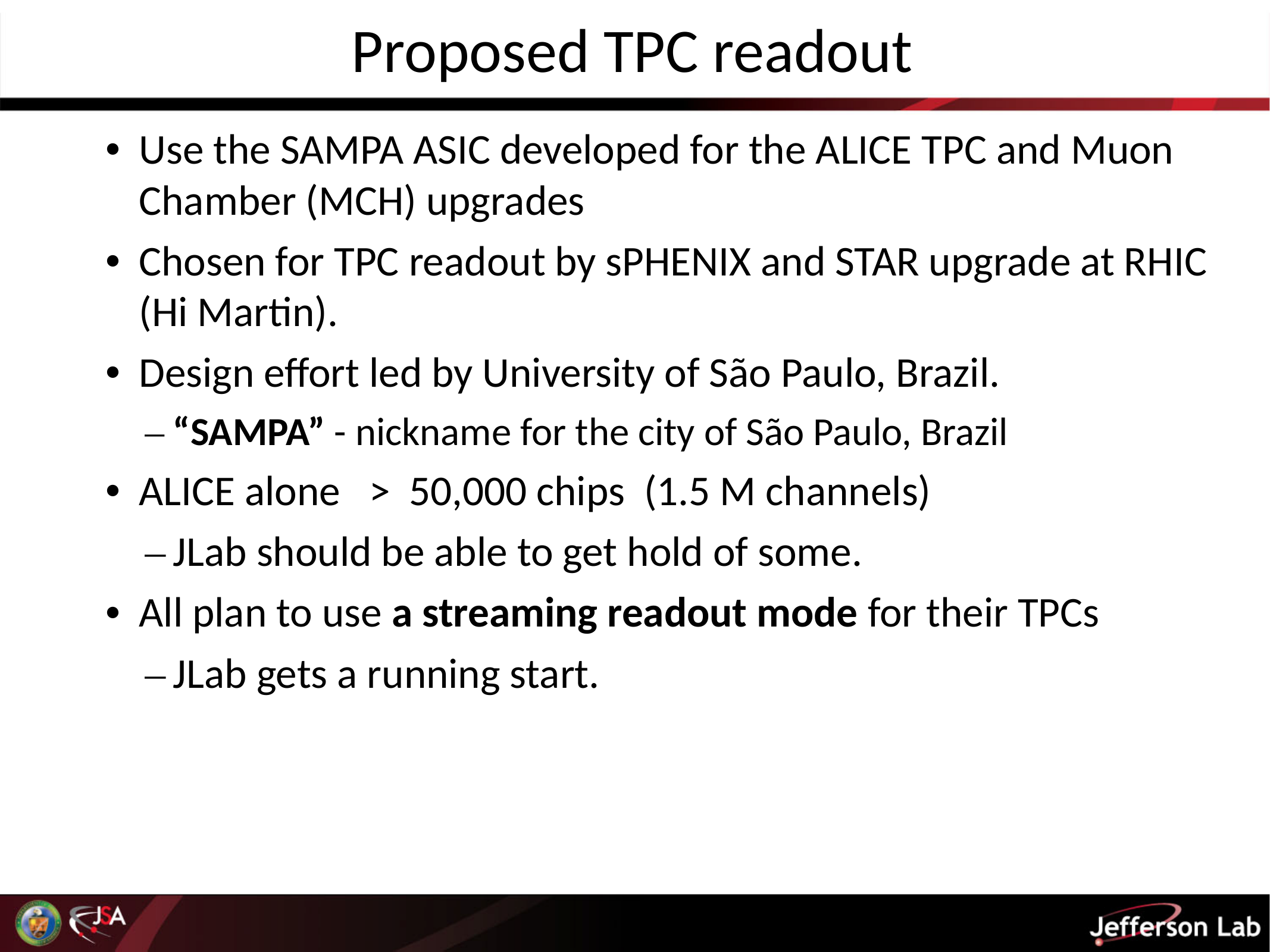

# Proposed TPC readout
Use the SAMPA ASIC developed for the ALICE TPC and Muon Chamber (MCH) upgrades
Chosen for TPC readout by sPHENIX and STAR upgrade at RHIC (Hi Martin).
Design effort led by University of São Paulo, Brazil.
“SAMPA” - nickname for the city of São Paulo, Brazil
ALICE alone   >  50,000 chips  (1.5 M channels)
JLab should be able to get hold of some.
All plan to use a streaming readout mode for their TPCs
JLab gets a running start.